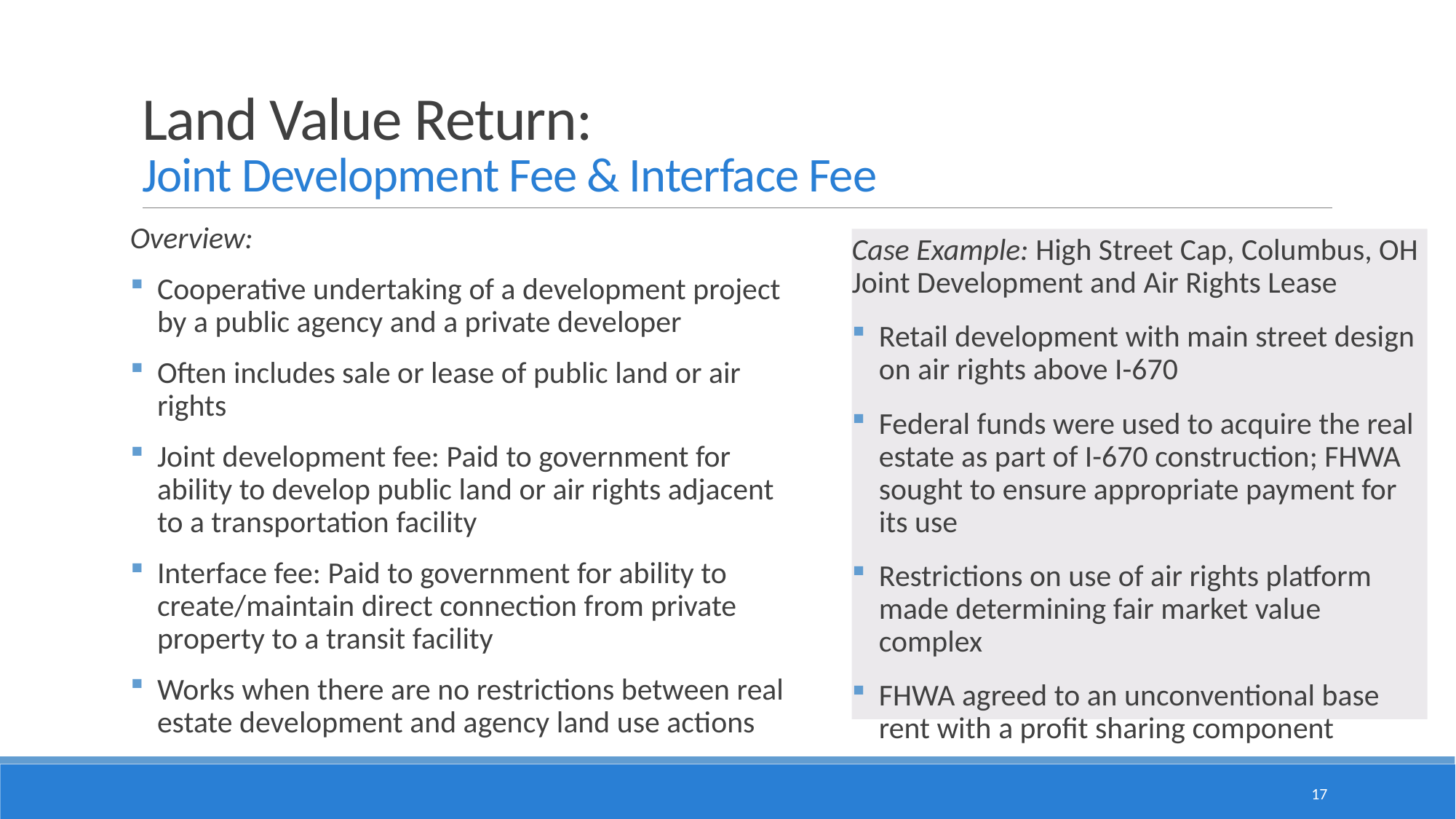

# Land Value Return: Joint Development Fee & Interface Fee
Overview:
Cooperative undertaking of a development project by a public agency and a private developer
Often includes sale or lease of public land or air rights
Joint development fee: Paid to government for ability to develop public land or air rights adjacent to a transportation facility
Interface fee: Paid to government for ability to create/maintain direct connection from private property to a transit facility
Works when there are no restrictions between real estate development and agency land use actions

Case Example: High Street Cap, Columbus, OH Joint Development and Air Rights Lease
Retail development with main street design on air rights above I-670
Federal funds were used to acquire the real estate as part of I-670 construction; FHWA sought to ensure appropriate payment for its use
Restrictions on use of air rights platform made determining fair market value complex
FHWA agreed to an unconventional base rent with a profit sharing component

17